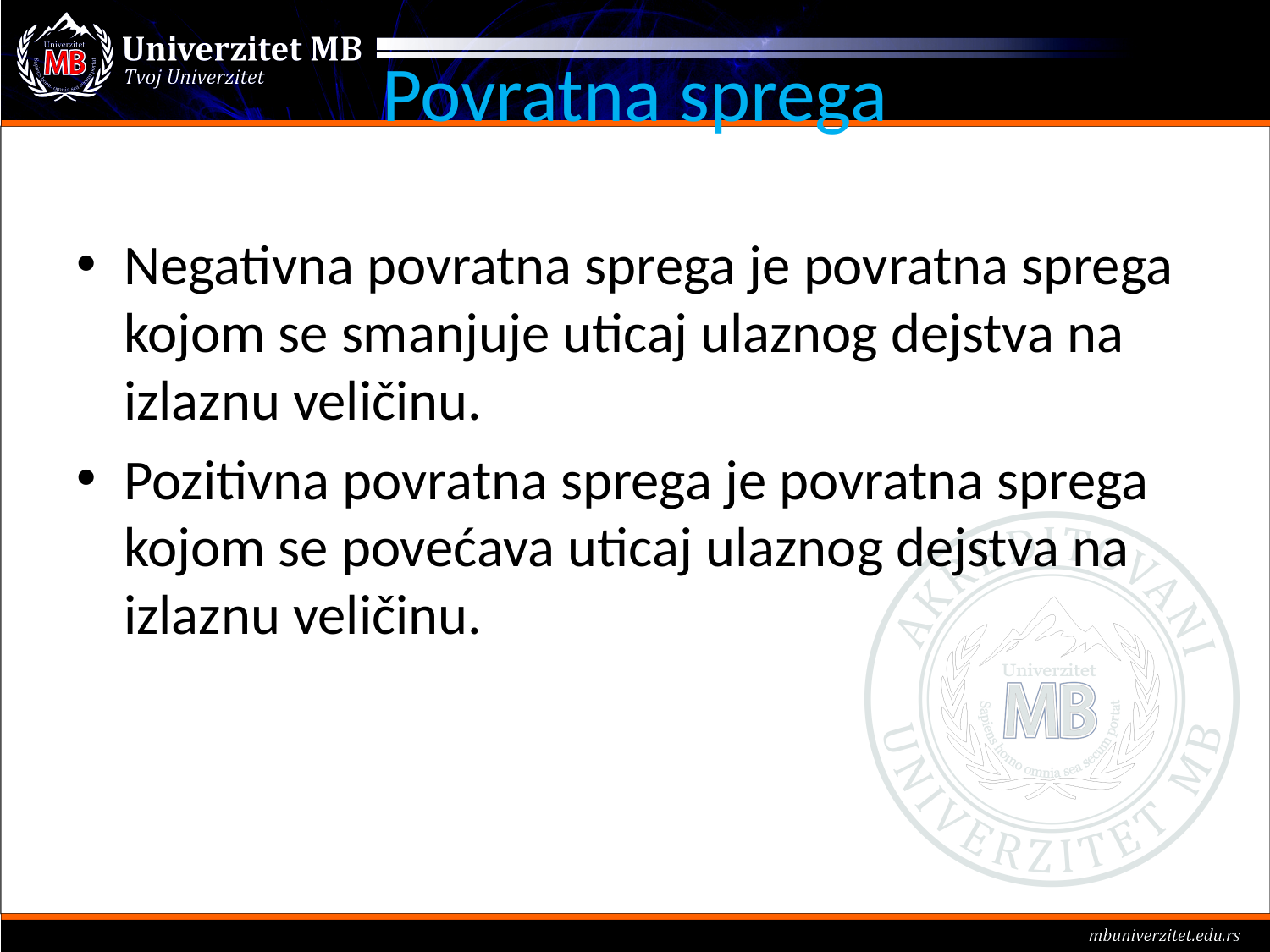

# Povratna sprega
Negativna povratna sprega je povratna sprega kojom se smanjuje uticaj ulaznog dejstva na izlaznu veličinu.
Pozitivna povratna sprega je povratna sprega kojom se povećava uticaj ulaznog dejstva na izlaznu veličinu.